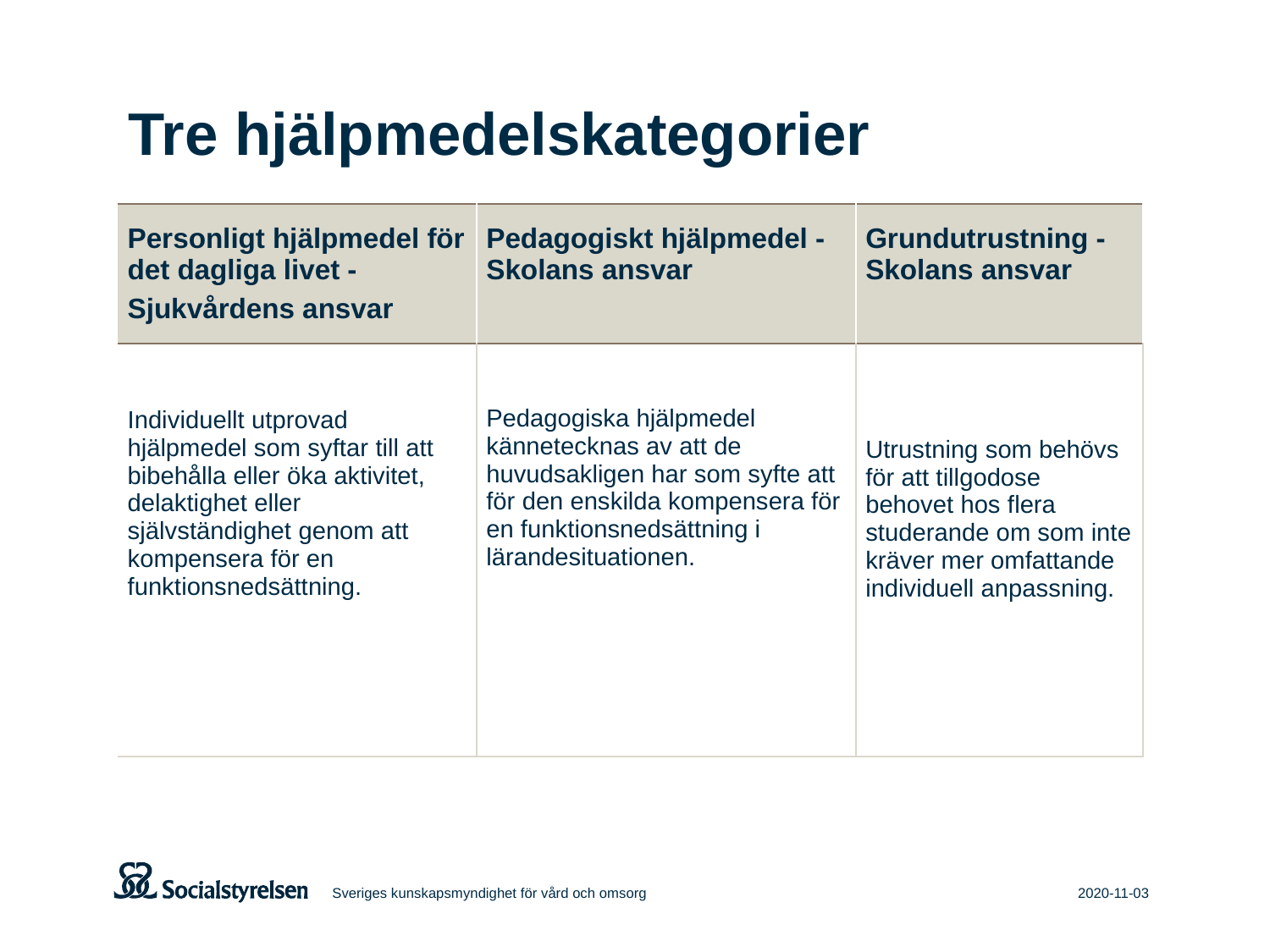

# Tre hjälpmedelskategorier
| Personligt hjälpmedel för det dagliga livet - Sjukvårdens ansvar | Pedagogiskt hjälpmedel - Skolans ansvar | Grundutrustning - Skolans ansvar |
| --- | --- | --- |
| Individuellt utprovad hjälpmedel som syftar till att bibehålla eller öka aktivitet, delaktighet eller självständighet genom att kompensera för en funktionsnedsättning. | Pedagogiska hjälpmedel kännetecknas av att de huvudsakligen har som syfte att för den enskilda kompensera för en funktionsnedsättning i lärandesituationen. | Utrustning som behövs för att tillgodose behovet hos flera studerande om som inte kräver mer omfattande individuell anpassning. |
Sveriges kunskapsmyndighet för vård och omsorg
2020-11-03